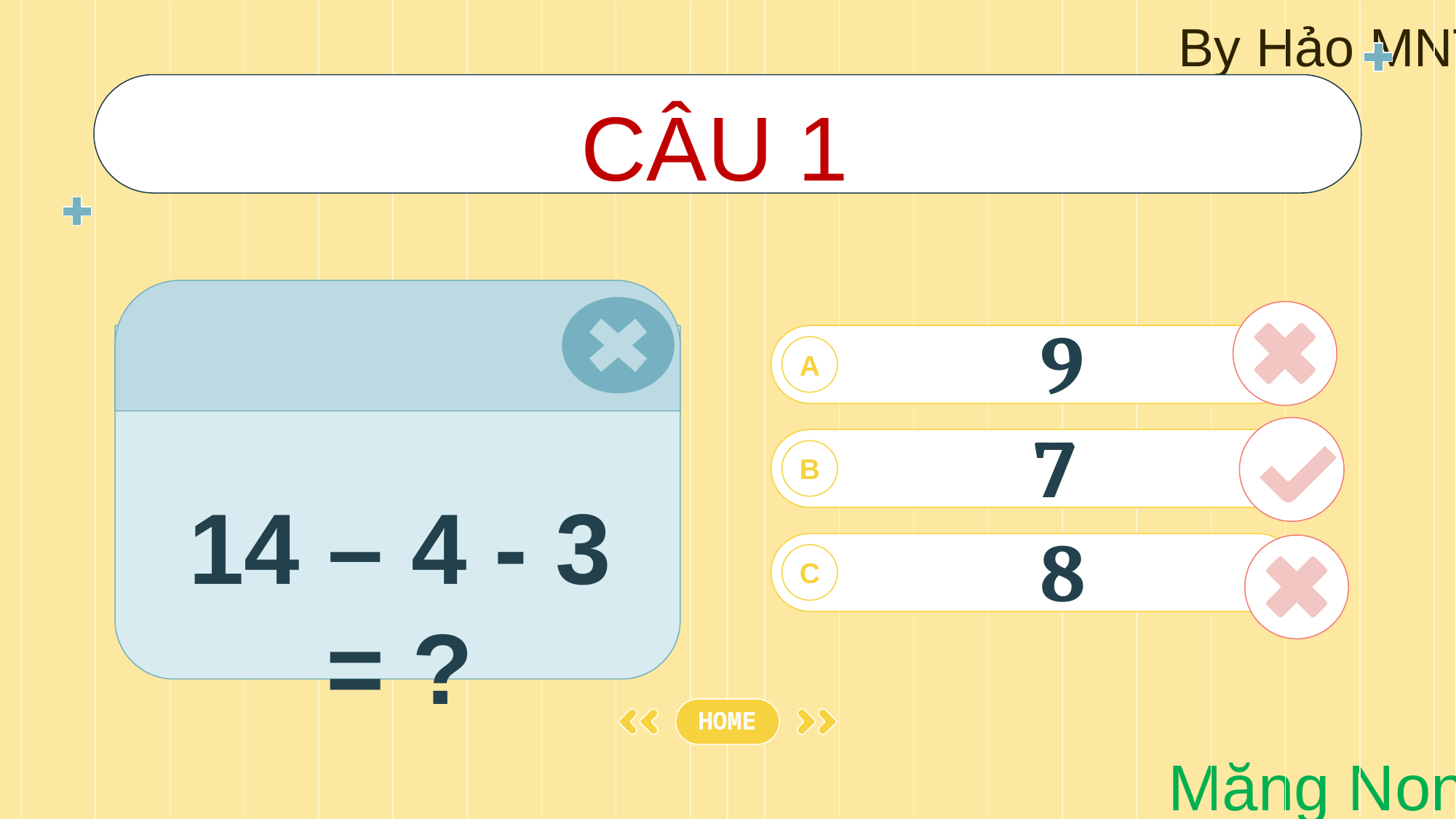

# CÂU 1

9
A

7
B
14 – 4 - 3 = ?
8

C
HOME